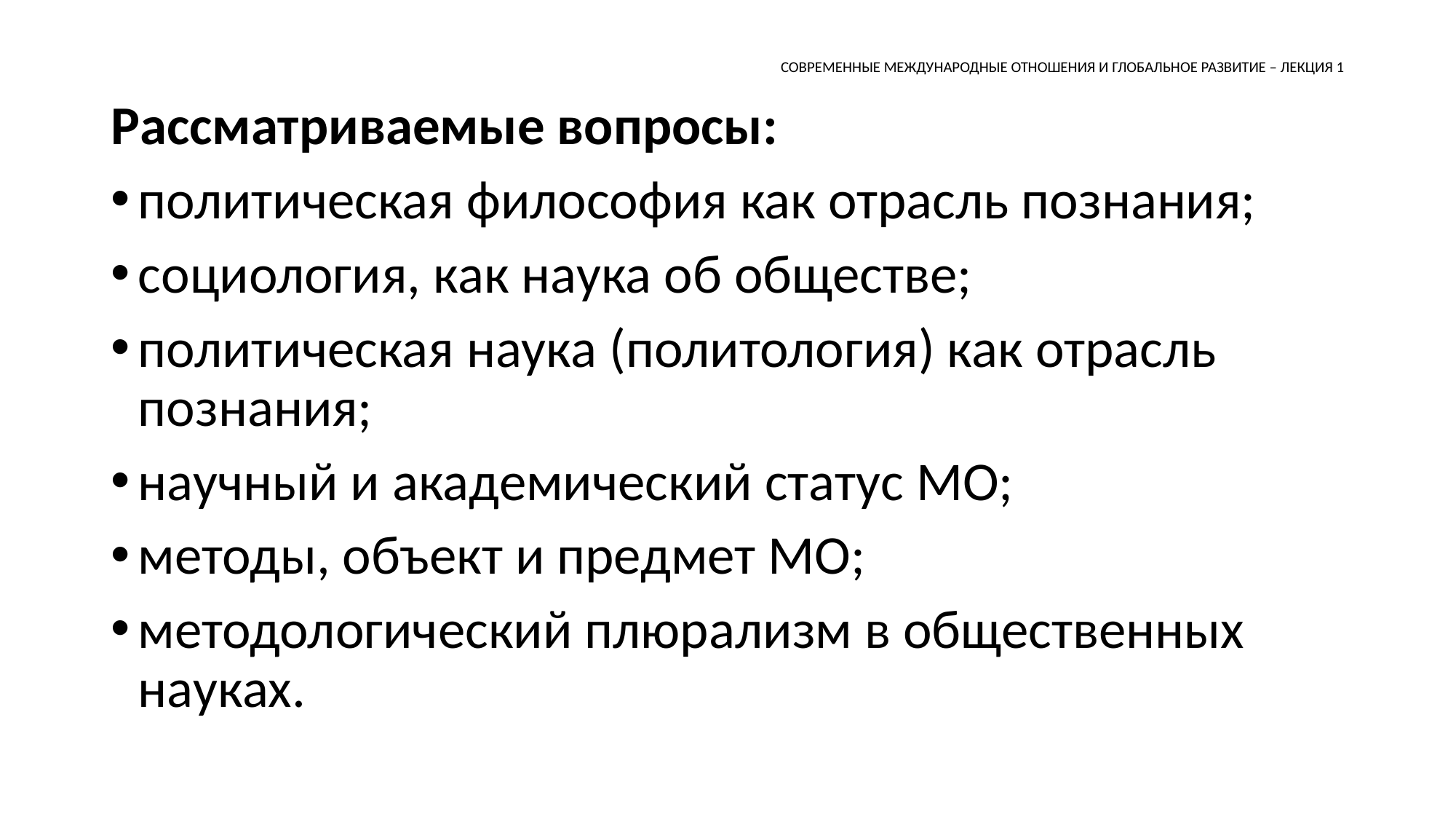

# Современные международные отношения и глобальное развитие – лекция 1
Рассматриваемые вопросы:
политическая философия как отрасль познания;
социология, как наука об обществе;
политическая наука (политология) как отрасль познания;
научный и академический статус МО;
методы, объект и предмет МО;
методологический плюрализм в общественных науках.